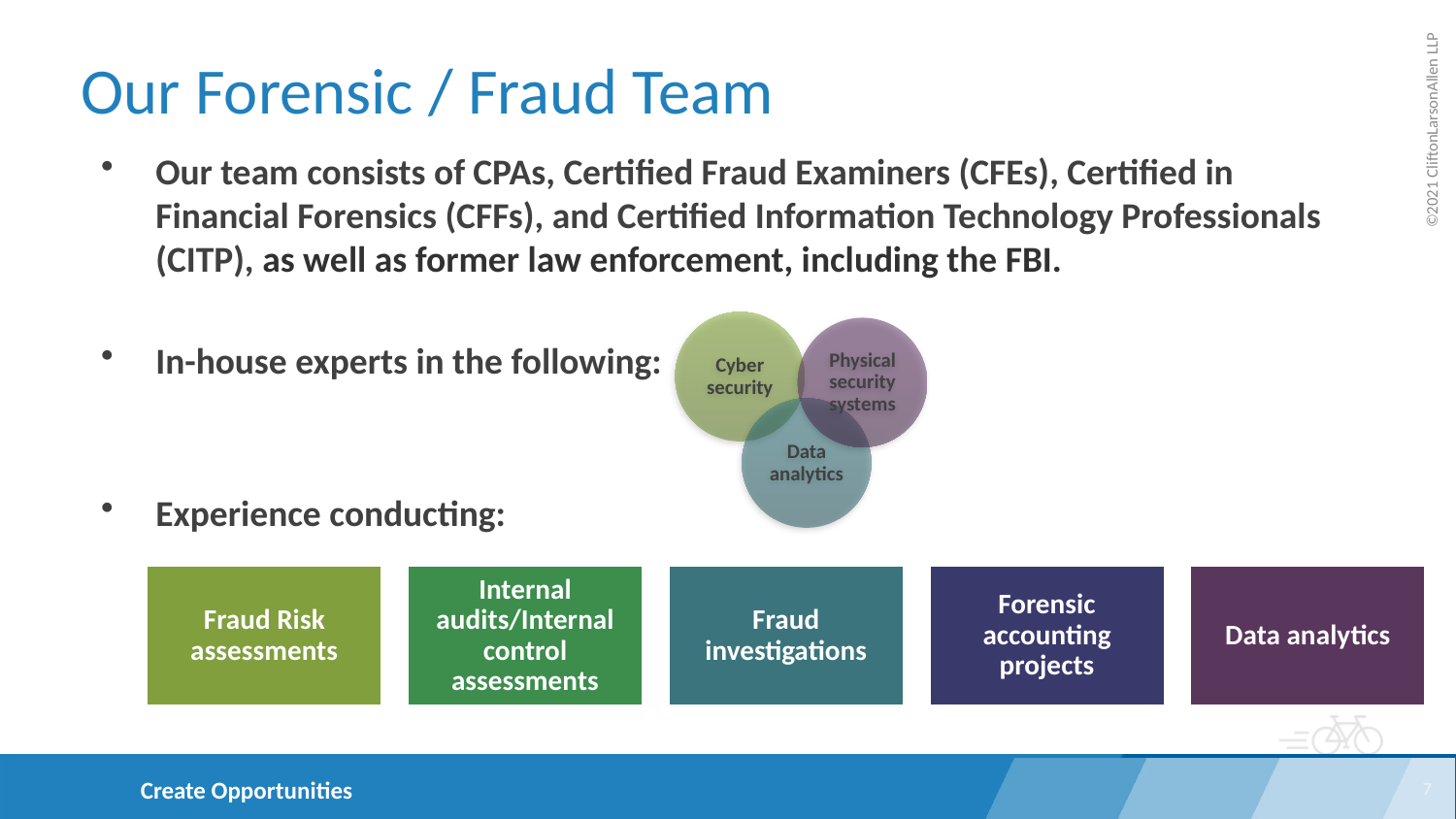

# Our Forensic / Fraud Team
Our team consists of CPAs, Certified Fraud Examiners (CFEs), Certified in Financial Forensics (CFFs), and Certified Information Technology Professionals (CITP), as well as former law enforcement, including the FBI.

In-house experts in the following:

Experience conducting:

Cyber security
Data analytics
Physical security systems
Fraud Risk assessments
Internal audits/Internal control assessments
Fraud investigations
Forensic accounting projects
Data analytics
7